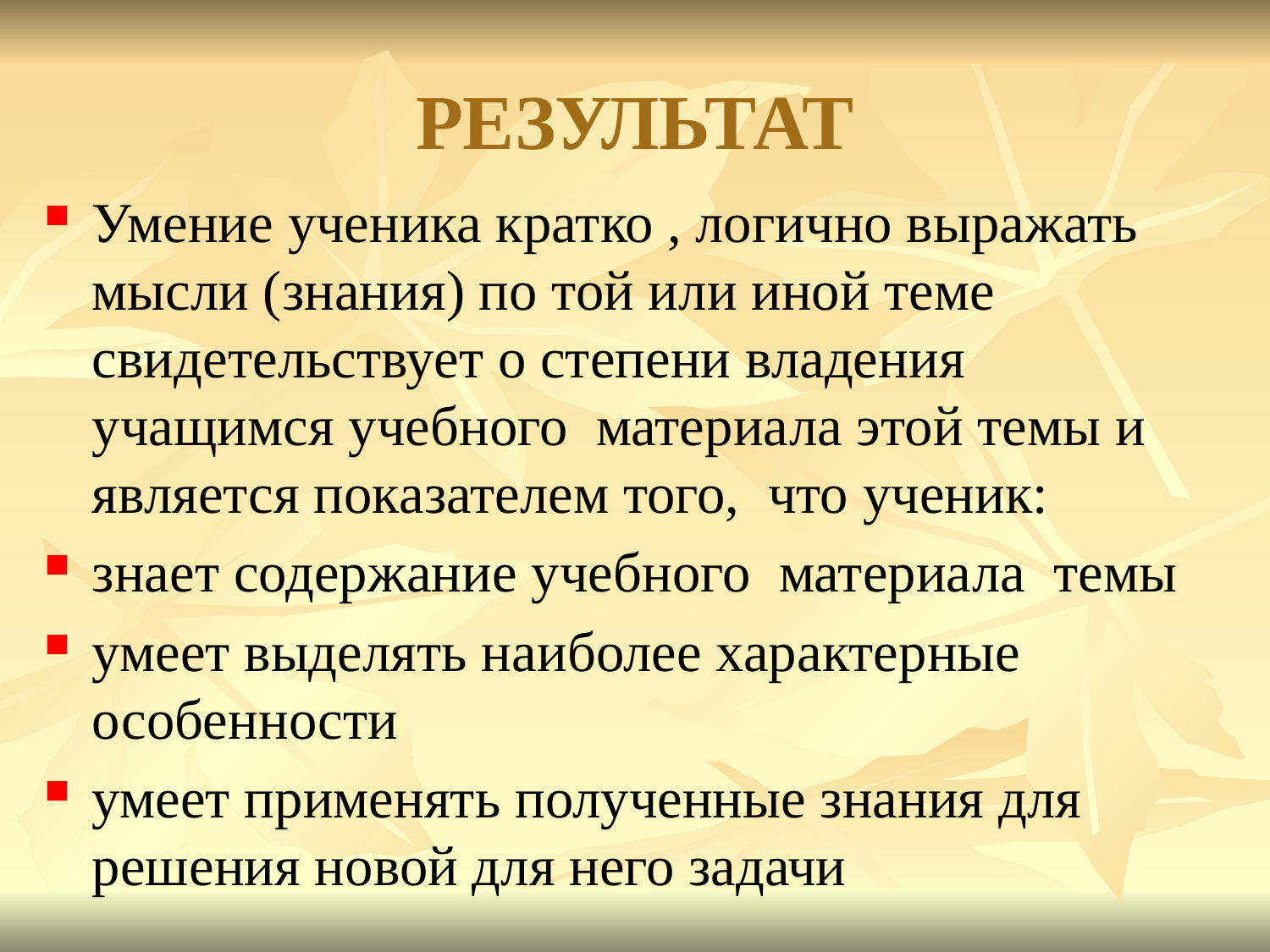

# РЕЗУЛЬТАТ
Умение ученика кратко , логично выражать мысли (знания) по той или иной теме свидетельствует о степени владения учащимся учебного  материала этой темы и является показателем того,  что ученик:
знает содержание учебного  материала  темы
умеет выделять наиболее характерные особенности
умеет применять полученные знания для решения новой для него задачи